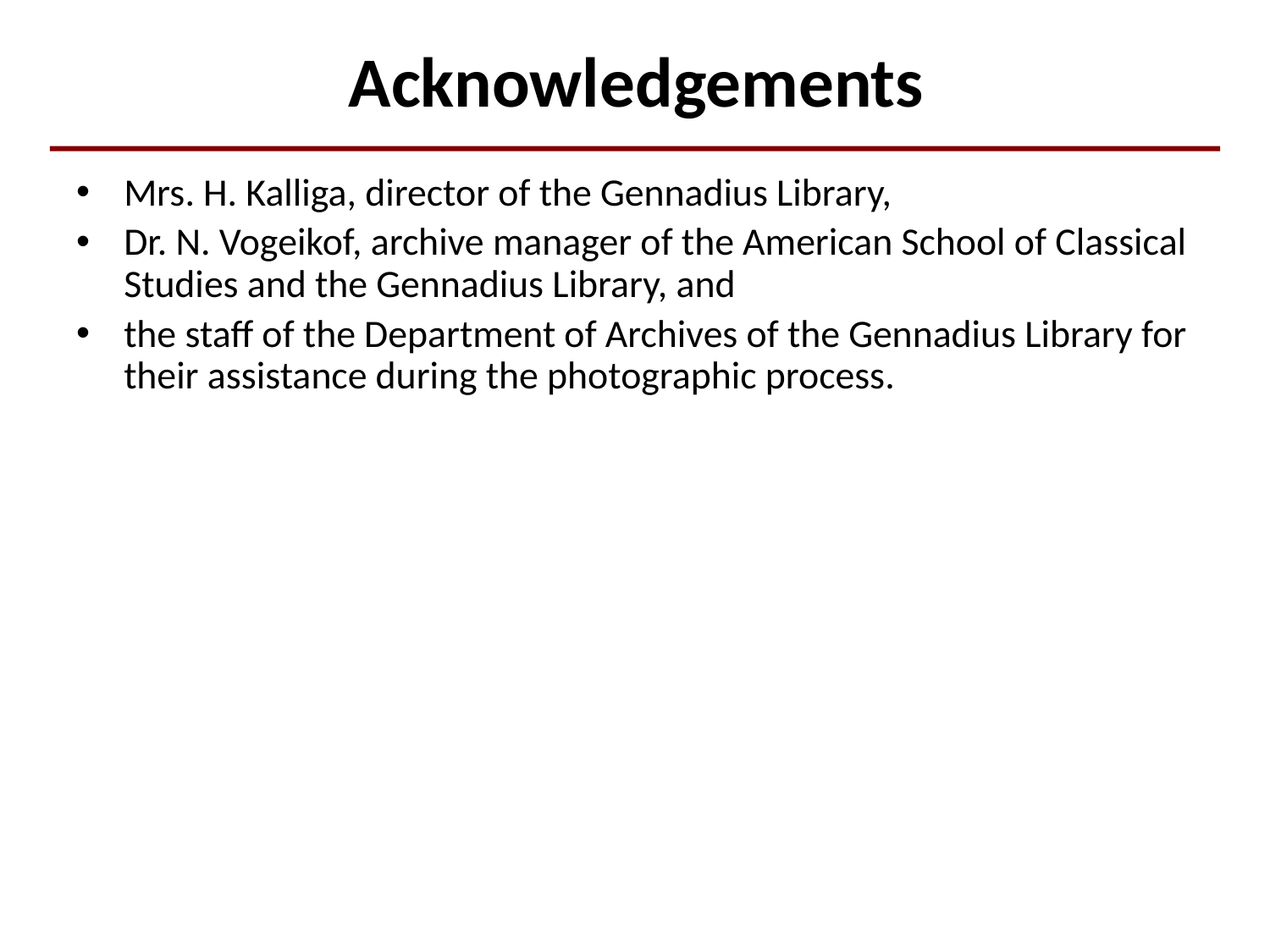

# Acknowledgements
Mrs. H. Kalliga, director of the Gennadius Library,
Dr. N. Vogeikof, archive manager of the American School of Classical Studies and the Gennadius Library, and
the staff of the Department of Archives of the Gennadius Library for their assistance during the photographic process.